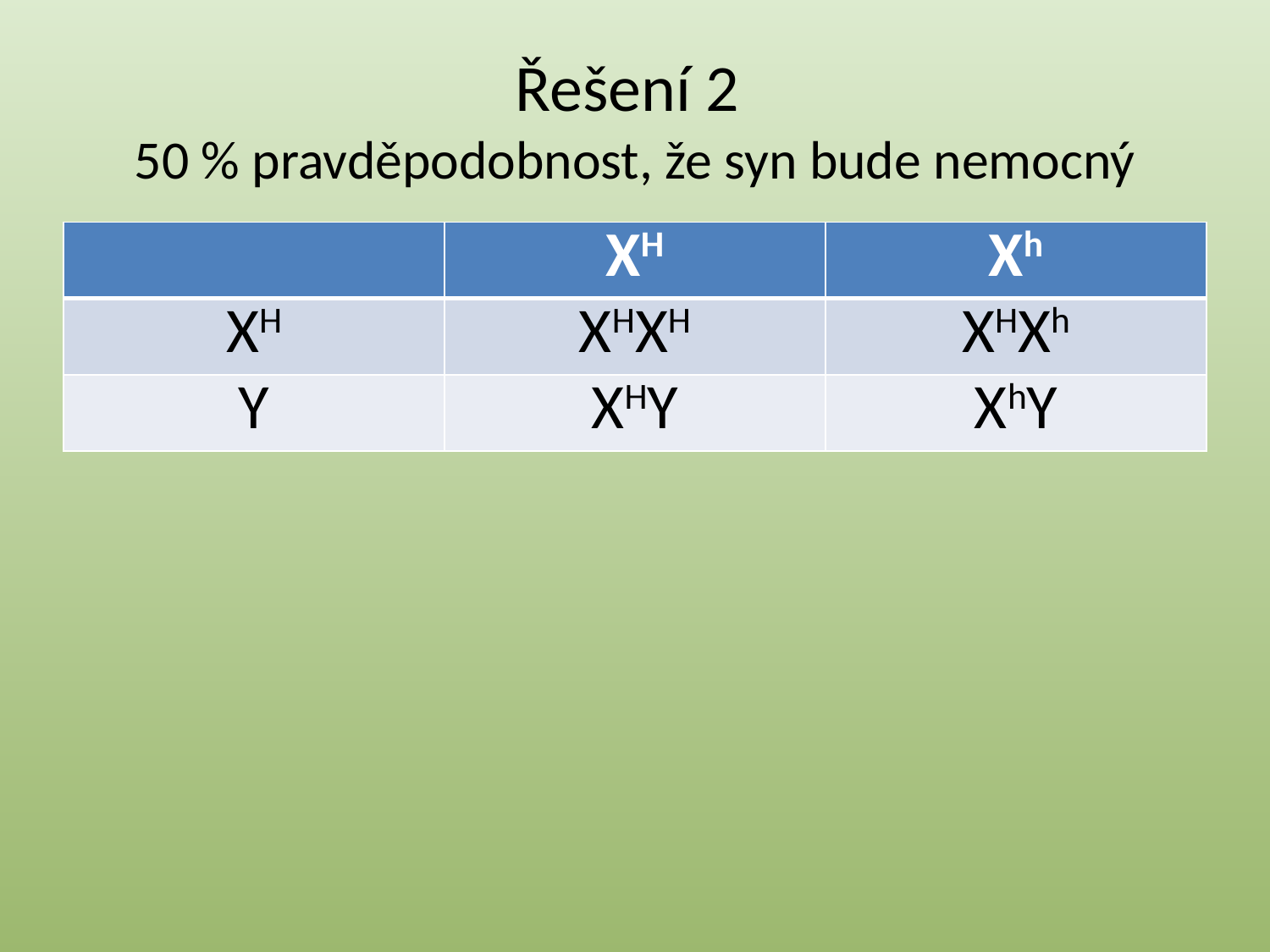

# Řešení 2 50 % pravděpodobnost, že syn bude nemocný
|  | XH | Xh |
| --- | --- | --- |
| XH | XHXH | XHXh |
| Y | XHY | XhY |